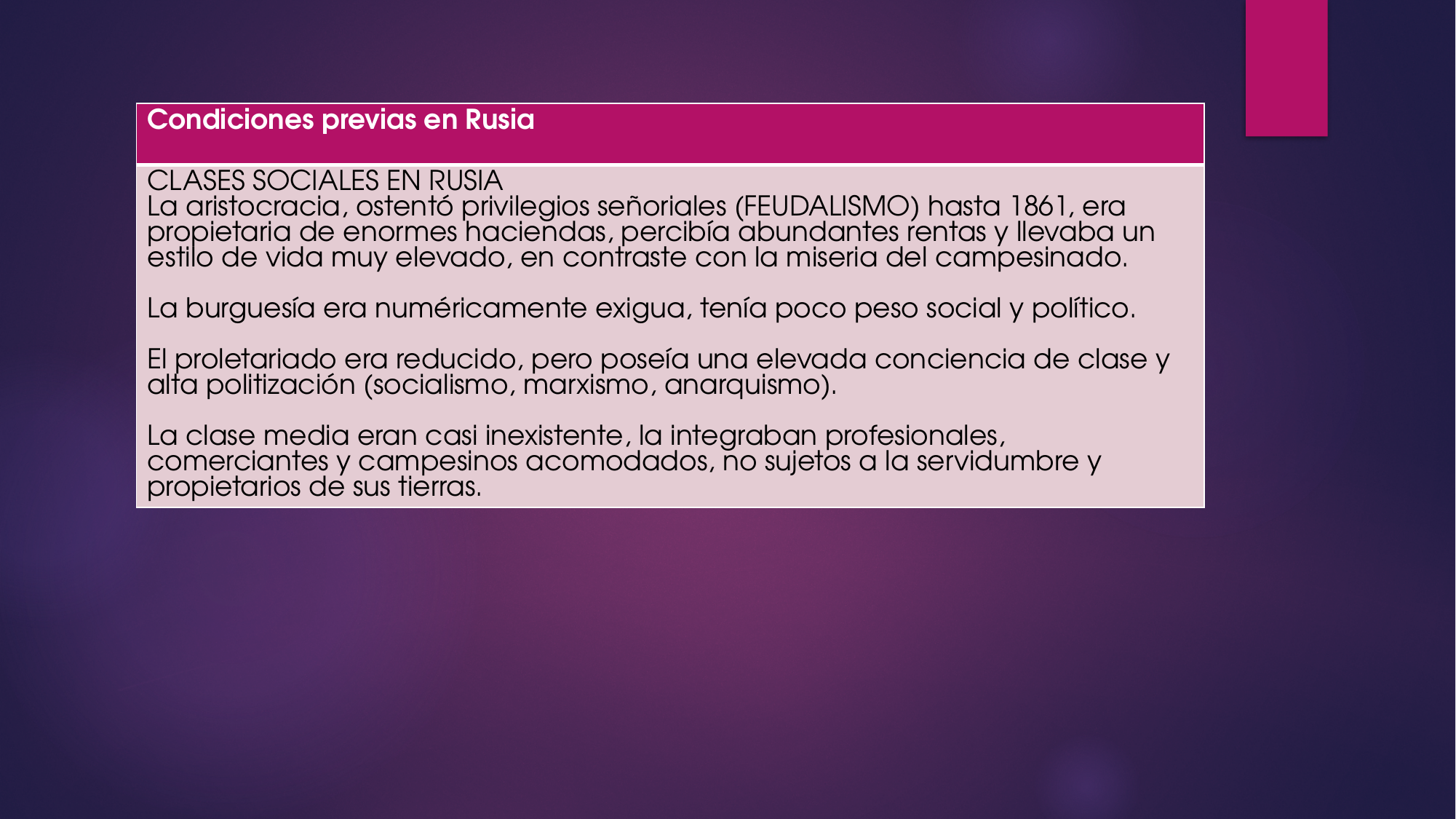

| Condiciones previas en Rusia |
| --- |
| CLASES SOCIALES EN RUSIA La aristocracia, ostentó privilegios señoriales (FEUDALISMO) hasta 1861, era propietaria de enormes haciendas, percibía abundantes rentas y llevaba un estilo de vida muy elevado, en contraste con la miseria del campesinado. La burguesía era numéricamente exigua, tenía poco peso social y político. El proletariado era reducido, pero poseía una elevada conciencia de clase y alta politización (socialismo, marxismo, anarquismo). La clase media eran casi inexistente, la integraban profesionales, comerciantes y campesinos acomodados, no sujetos a la servidumbre y propietarios de sus tierras. |